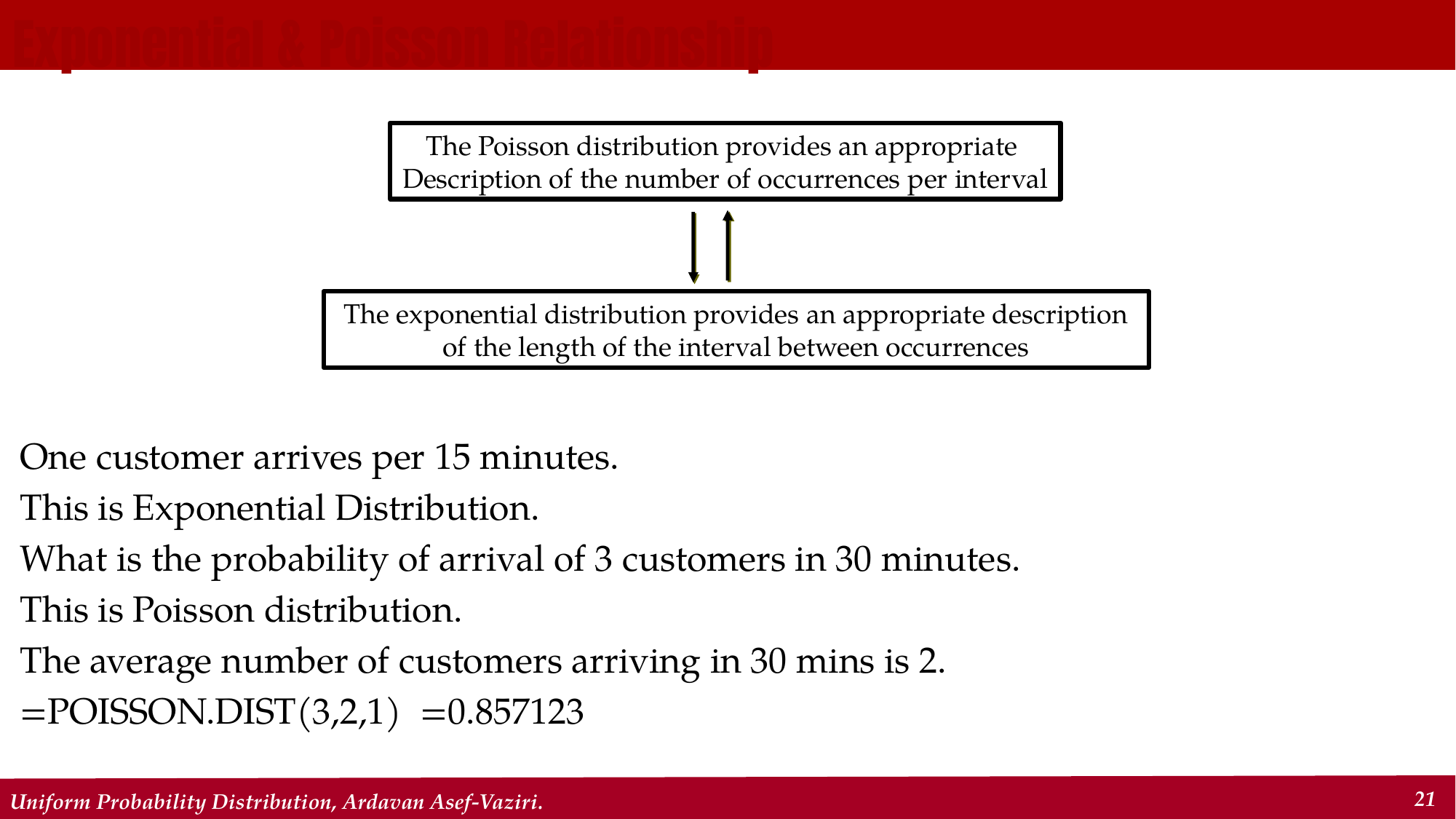

Exponential & Poisson Relationship
The Poisson distribution provides an appropriate
Description of the number of occurrences per interval

The exponential distribution provides an appropriate description of the length of the interval between occurrences
One customer arrives per 15 minutes.
This is Exponential Distribution.
What is the probability of arrival of 3 customers in 30 minutes.
This is Poisson distribution.
The average number of customers arriving in 30 mins is 2.
=POISSON.DIST(3,2,1)  =0.857123